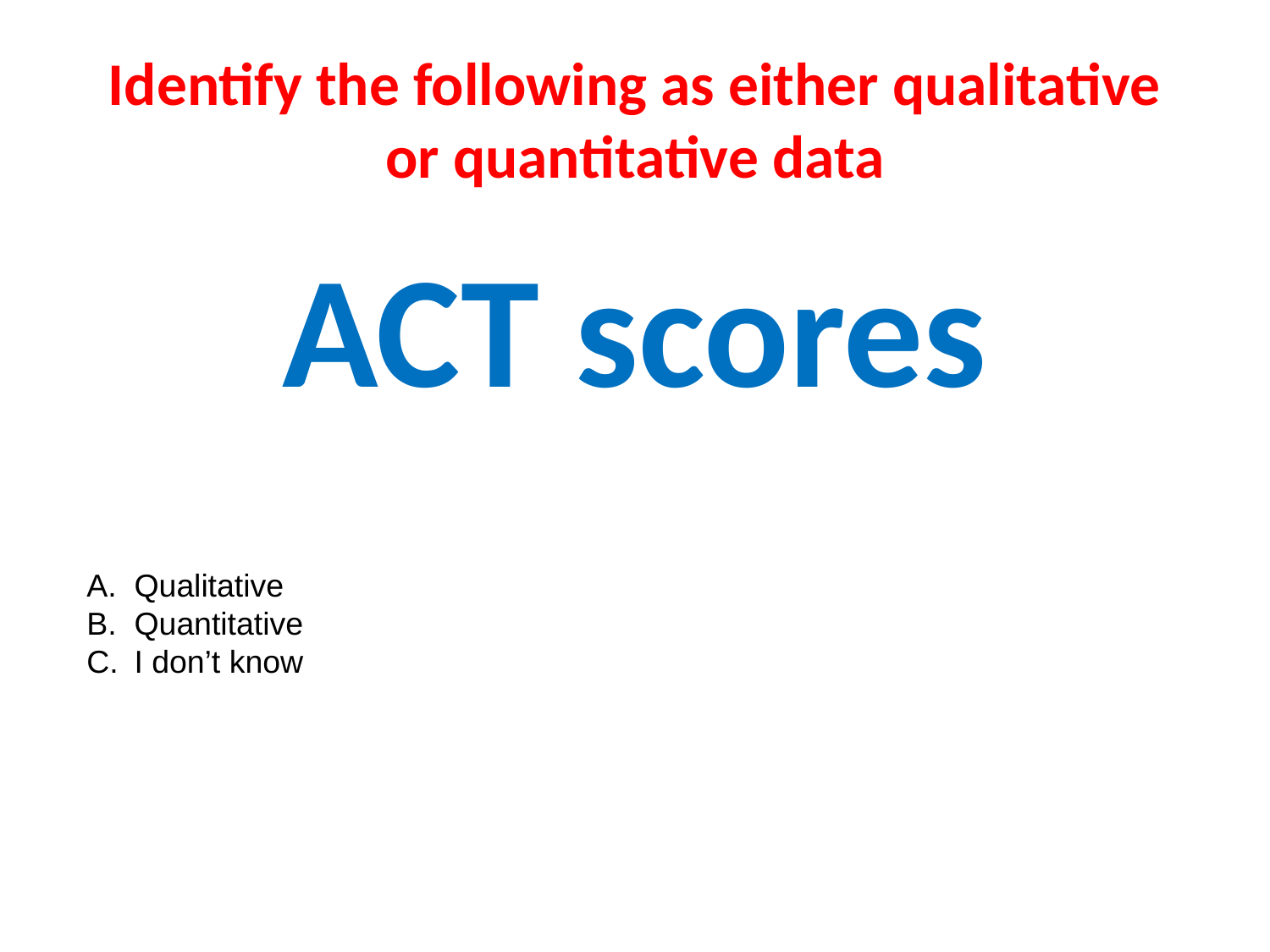

# Identify the following as either qualitative or quantitative data
ACT scores

Qualitative
Quantitative
I don’t know